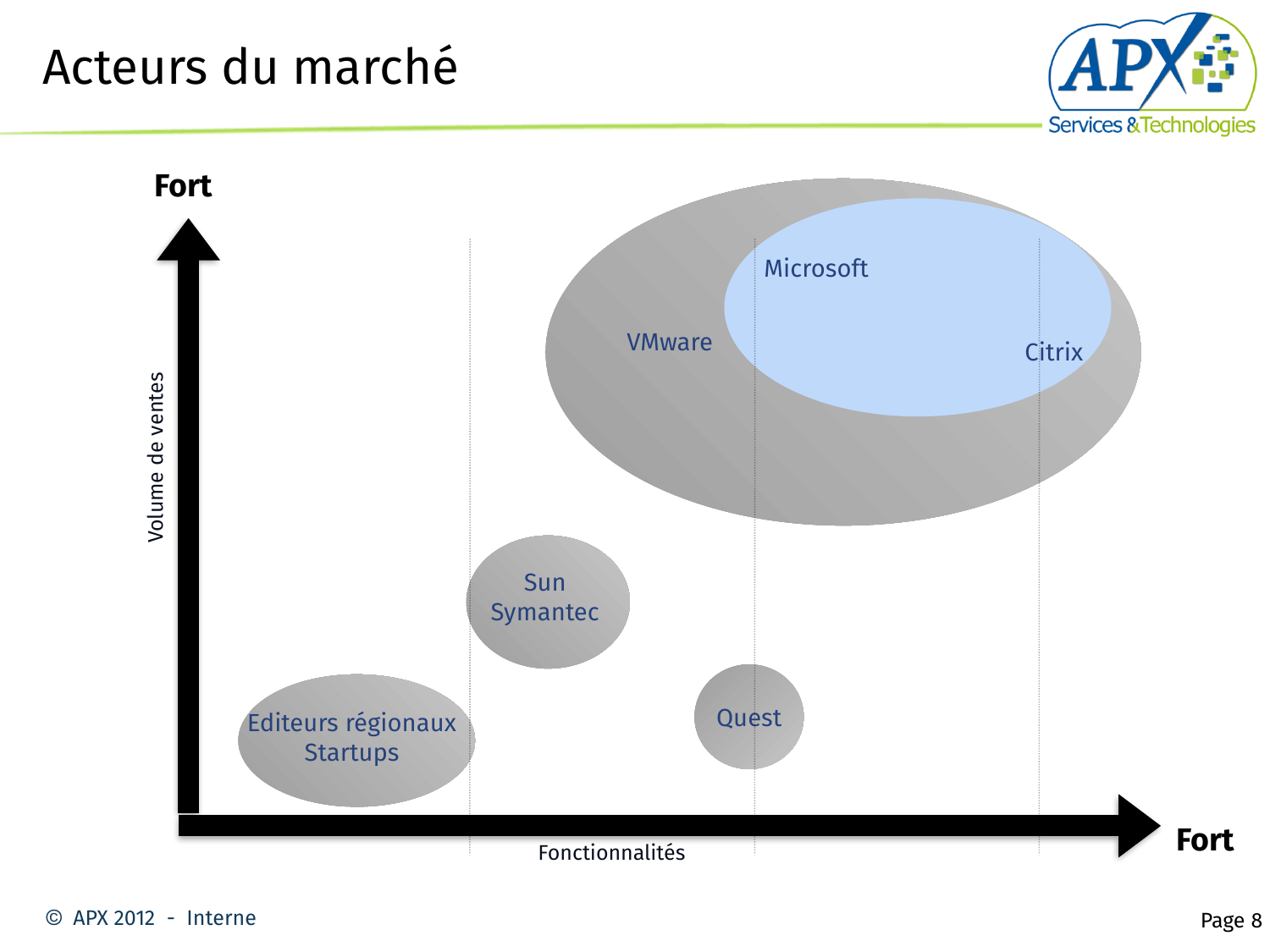

# Acteurs du marché

Fort
Microsoft

Citrix
VMware

Sales Ability
Volume de ventes

Sun
Symantec

Quest
Editeurs régionaux
Startups

Fort
Fonctionnalités